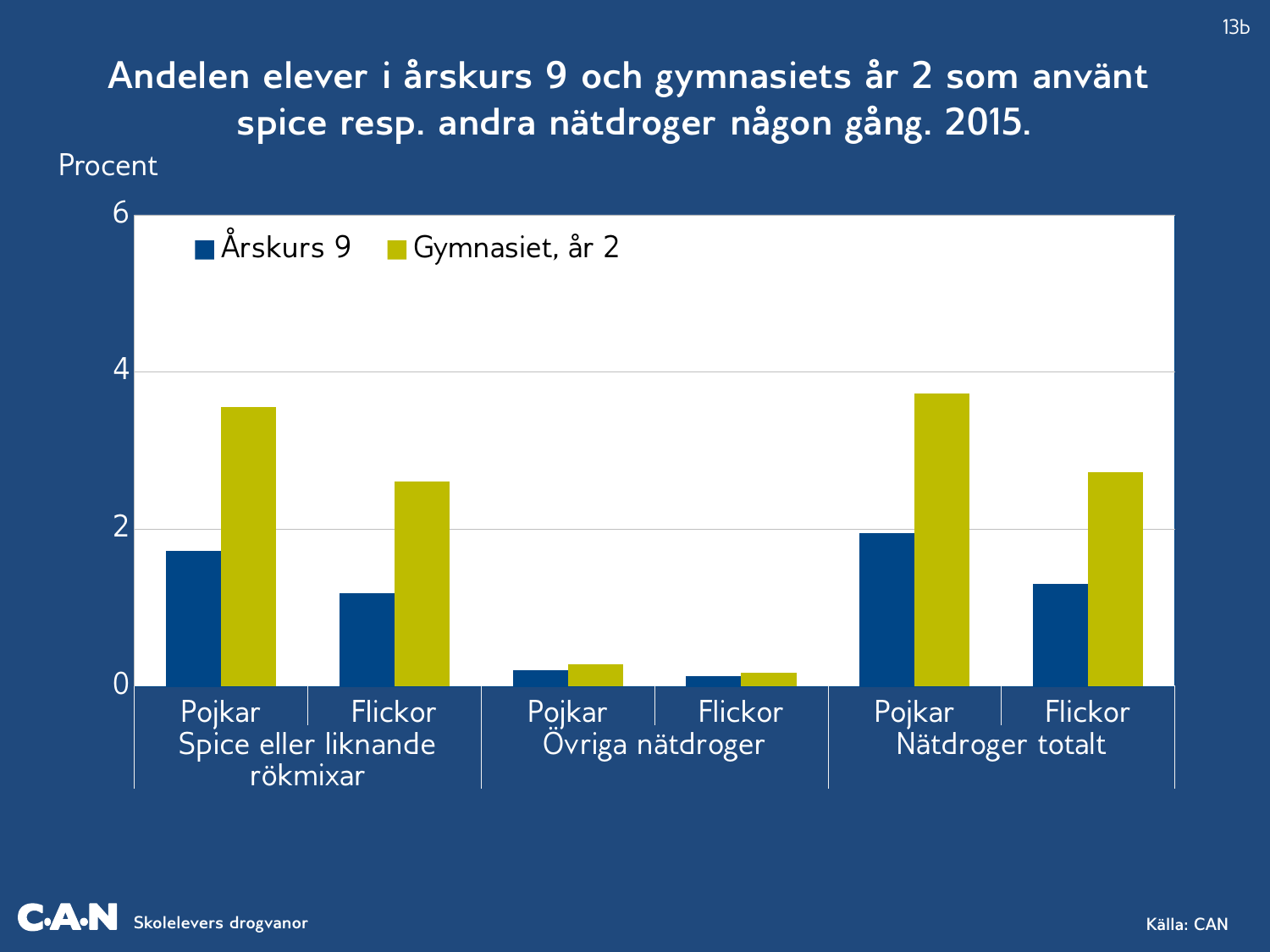

13b
Andelen elever i årskurs 9 och gymnasiets år 2 som använt
spice resp. andra nätdroger någon gång. 2015.
Procent

### Chart

| Category | Årskurs 9 | Gymnasiet, år 2 |
|---|---|---|
| Pojkar | 1.72549525222262 | 3.55301912044486 |
| Flickor | 1.18290091255198 | 2.60932423773316 |
| Pojkar | 0.199 | 0.28 |
| Flickor | 0.126 | 0.168 |
| Pojkar | 1.94311787370492 | 3.73010096736695 |
| Flickor | 1.30433930946725 | 2.71922721503811 |